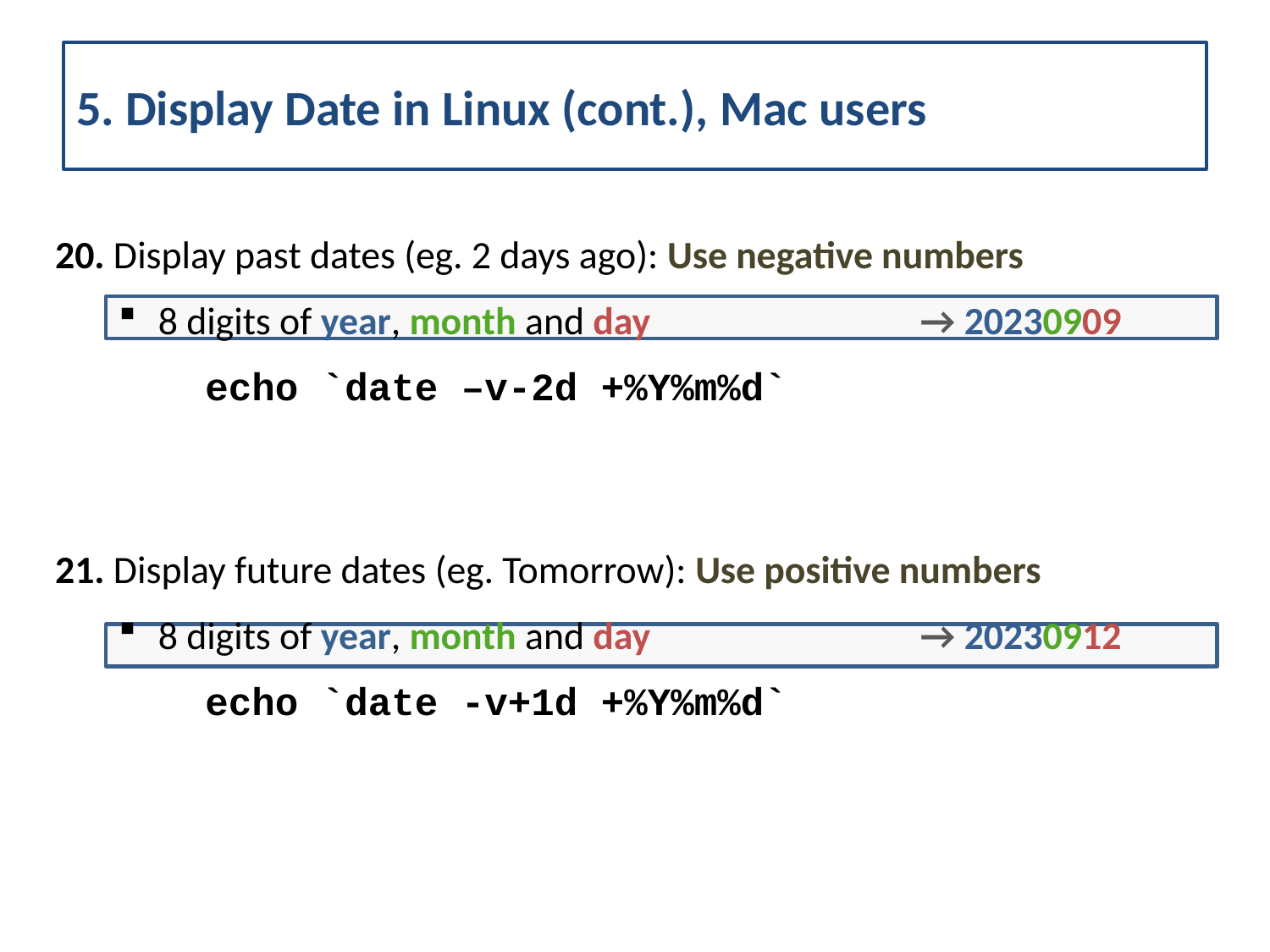

# 5. Display Date in Linux (cont.), Mac users
20. Display past dates (eg. 2 days ago): Use negative numbers
8 digits of year, month and day 			→ 20230909
	 echo `date –v-2d +%Y%m%d`

21. Display future dates (eg. Tomorrow): Use positive numbers
8 digits of year, month and day 			→ 20230912
	 echo `date -v+1d +%Y%m%d`